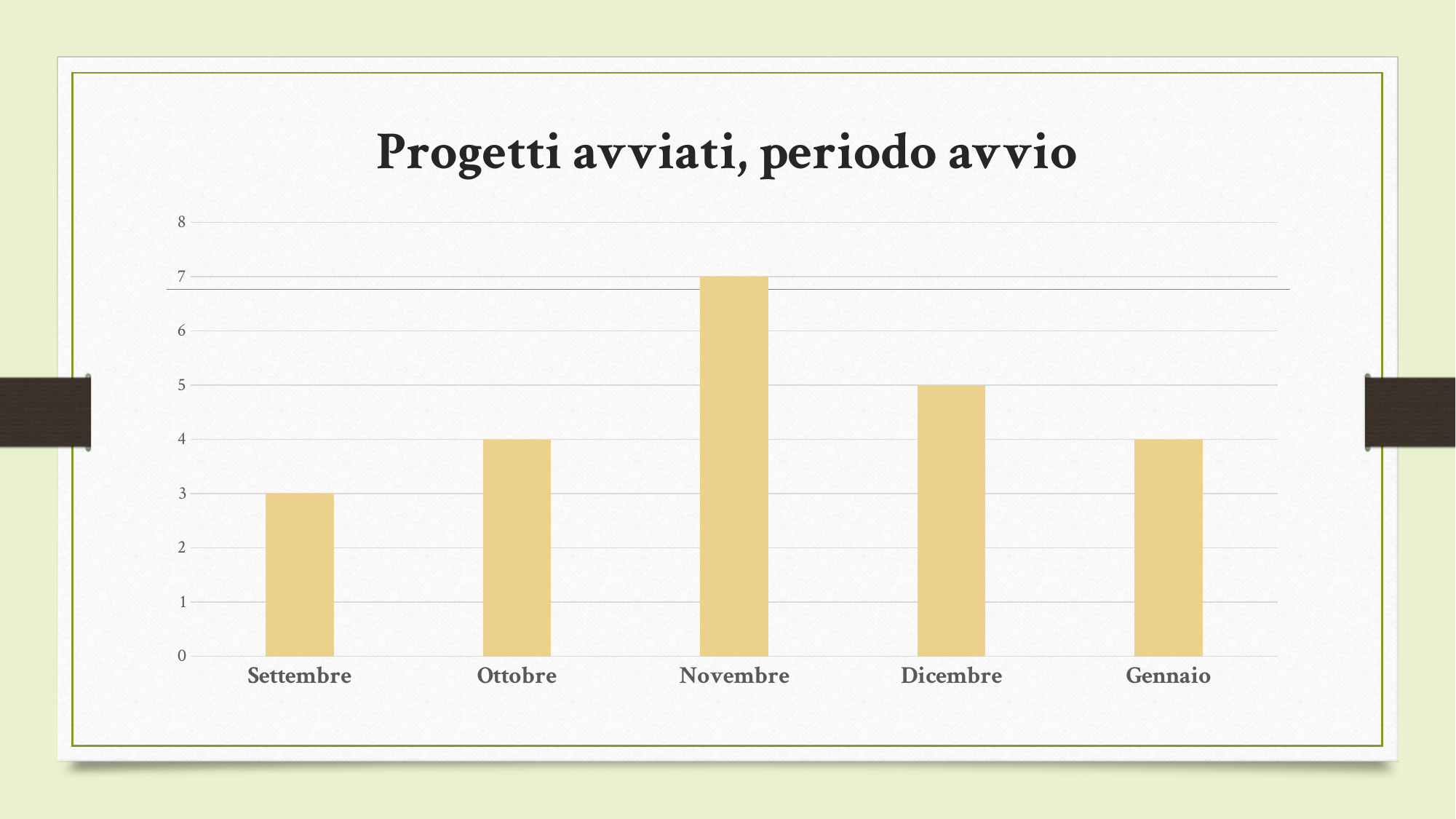

# Progetti avviati, periodo avvio

### Chart

| Category | Colonna1 |
|---|---|
| Settembre | 3.0 |
| Ottobre | 4.0 |
| Novembre | 7.0 |
| Dicembre | 5.0 |
| Gennaio | 4.0 |